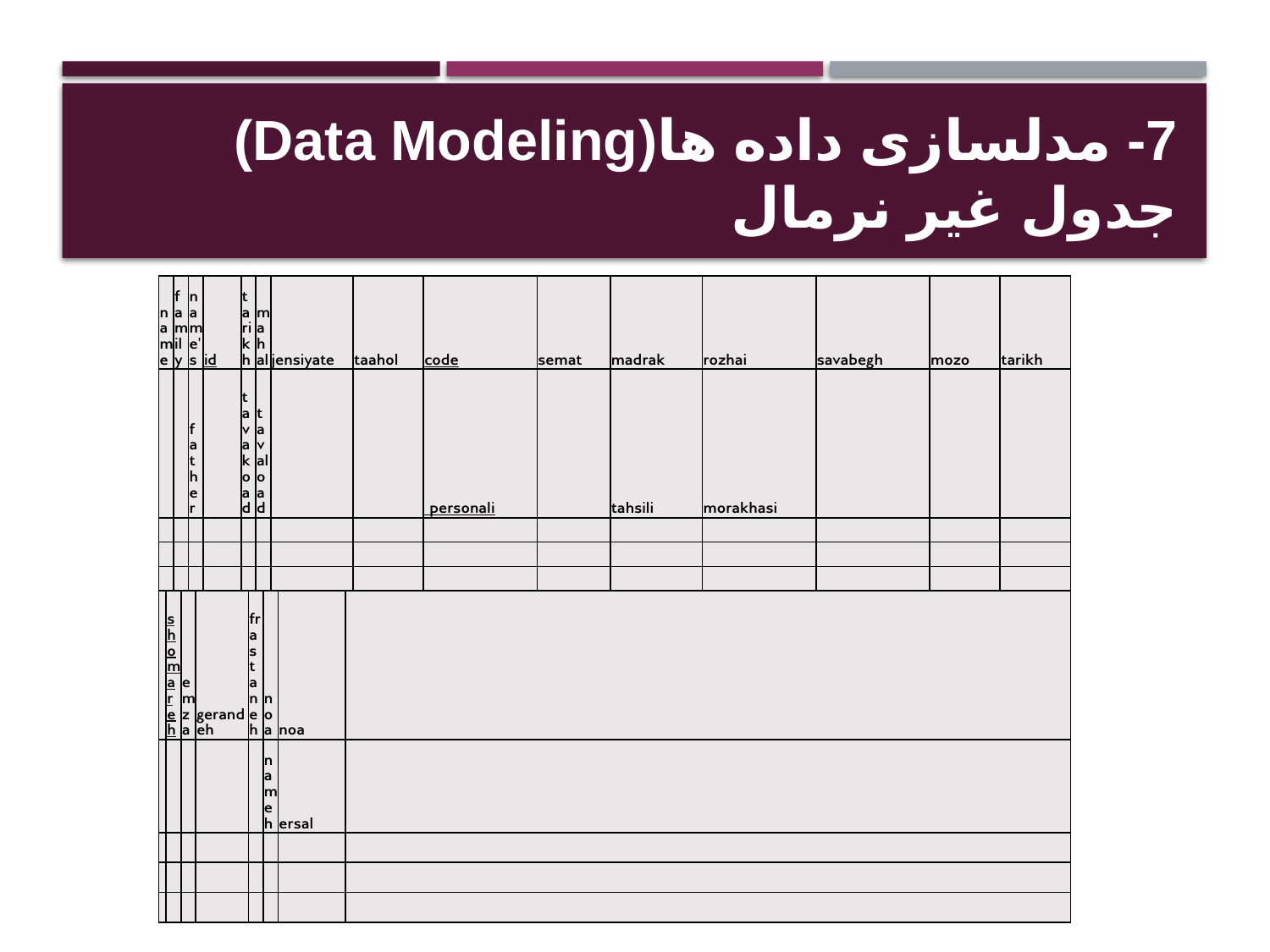

# 7- مدلسازی داده ها(Data Modeling) جدول غیر نرمال
| name |  | family |  | name's |  | id | tarikh |  | mahal |  | jensiyate |  |  | taahol | code | semat | madrak | rozhai | savabegh | mozo | tarikh |
| --- | --- | --- | --- | --- | --- | --- | --- | --- | --- | --- | --- | --- | --- | --- | --- | --- | --- | --- | --- | --- | --- |
|  |  |  |  | father |  |  | tavakoad |  | tavaload |  |  |  |  |  | personali |  | tahsili | morakhasi |  |  |  |
|  |  |  |  |  |  |  |  |  |  |  |  |  |  |  |  |  |  |  |  |  |  |
|  |  |  |  |  |  |  |  |  |  |  |  |  |  |  |  |  |  |  |  |  |  |
|  |  |  |  |  |  |  |  |  |  |  |  |  |  |  |  |  |  |  |  |  |  |
|  | shomareh |  | emza |  | gerandeh |  |  | frastaneh |  | noa |  | noa |  |  |  |  |  |  |  |  |  |
|  |  |  |  |  |  |  |  |  |  | nameh |  | ersal |  |  |  |  |  |  |  |  |  |
|  |  |  |  |  |  |  |  |  |  |  |  |  |  |  |  |  |  |  |  |  |  |
|  |  |  |  |  |  |  |  |  |  |  |  |  |  |  |  |  |  |  |  |  |  |
|  |  |  |  |  |  |  |  |  |  |  |  |  |  |  |  |  |  |  |  |  |  |